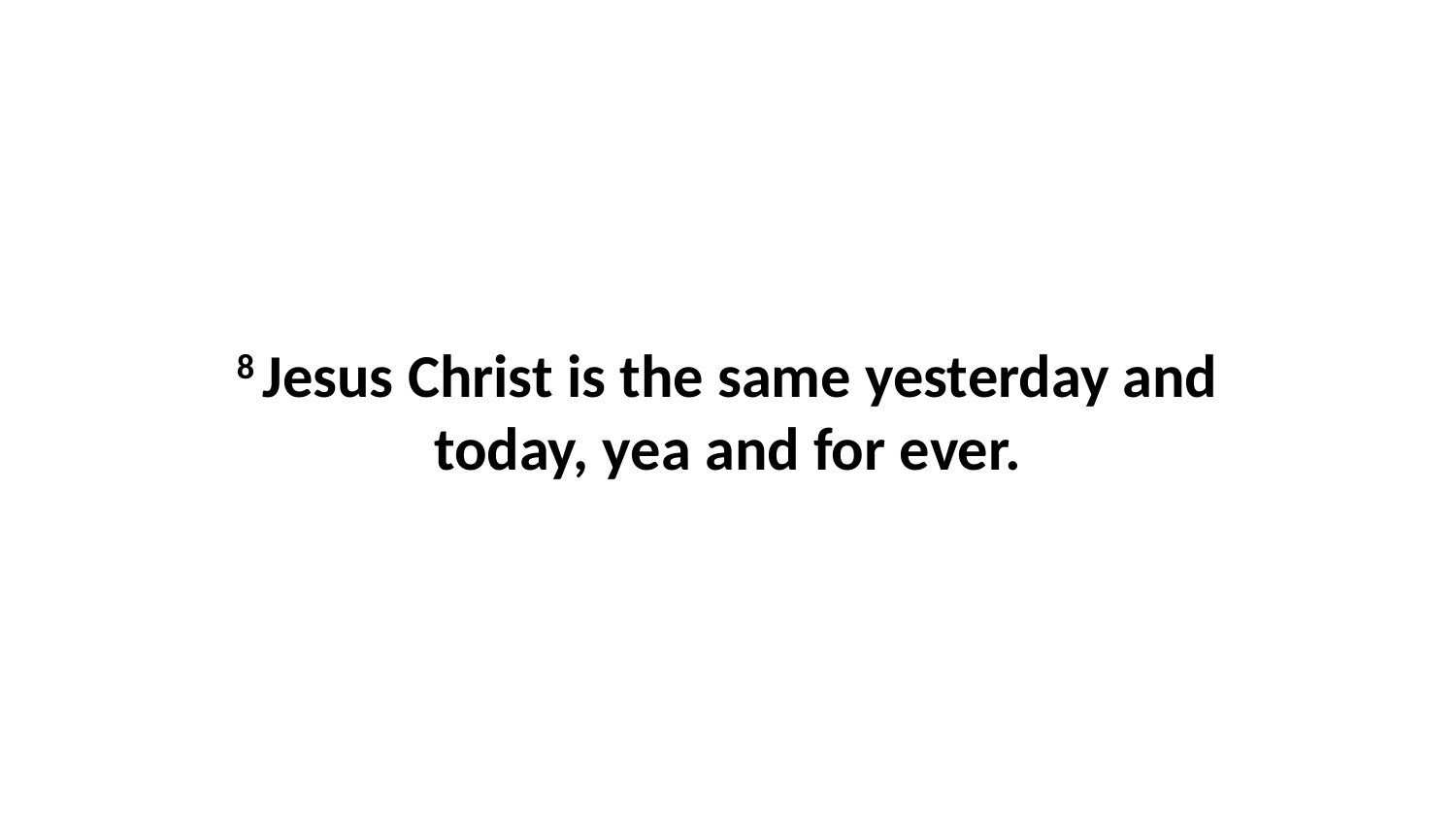

8 Jesus Christ is the same yesterday and today, yea and for ever.